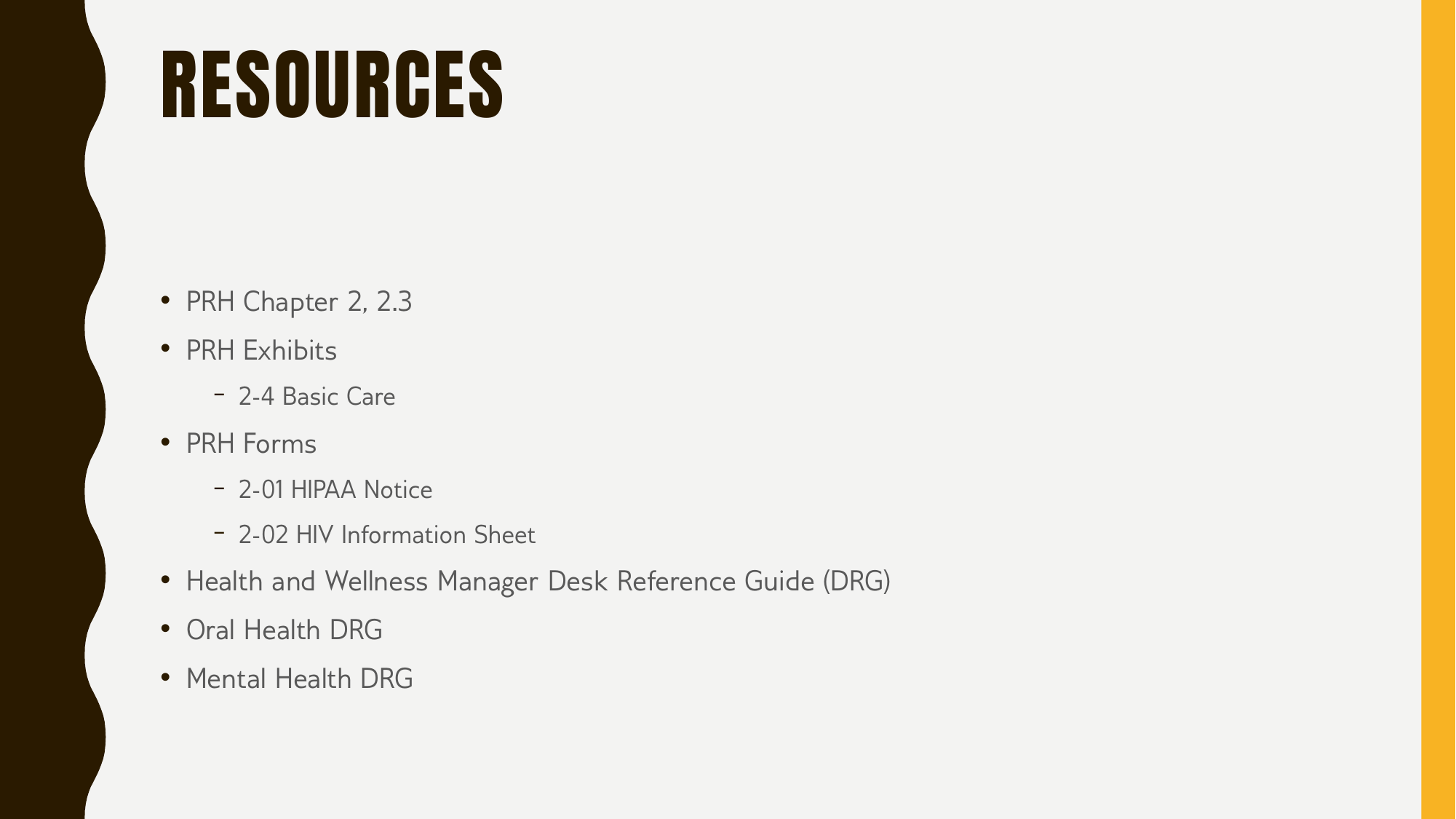

# Resources
PRH Chapter 2, 2.3
PRH Exhibits
2-4 Basic Care
PRH Forms
2-01 HIPAA Notice
2-02 HIV Information Sheet
Health and Wellness Manager Desk Reference Guide (DRG)
Oral Health DRG
Mental Health DRG